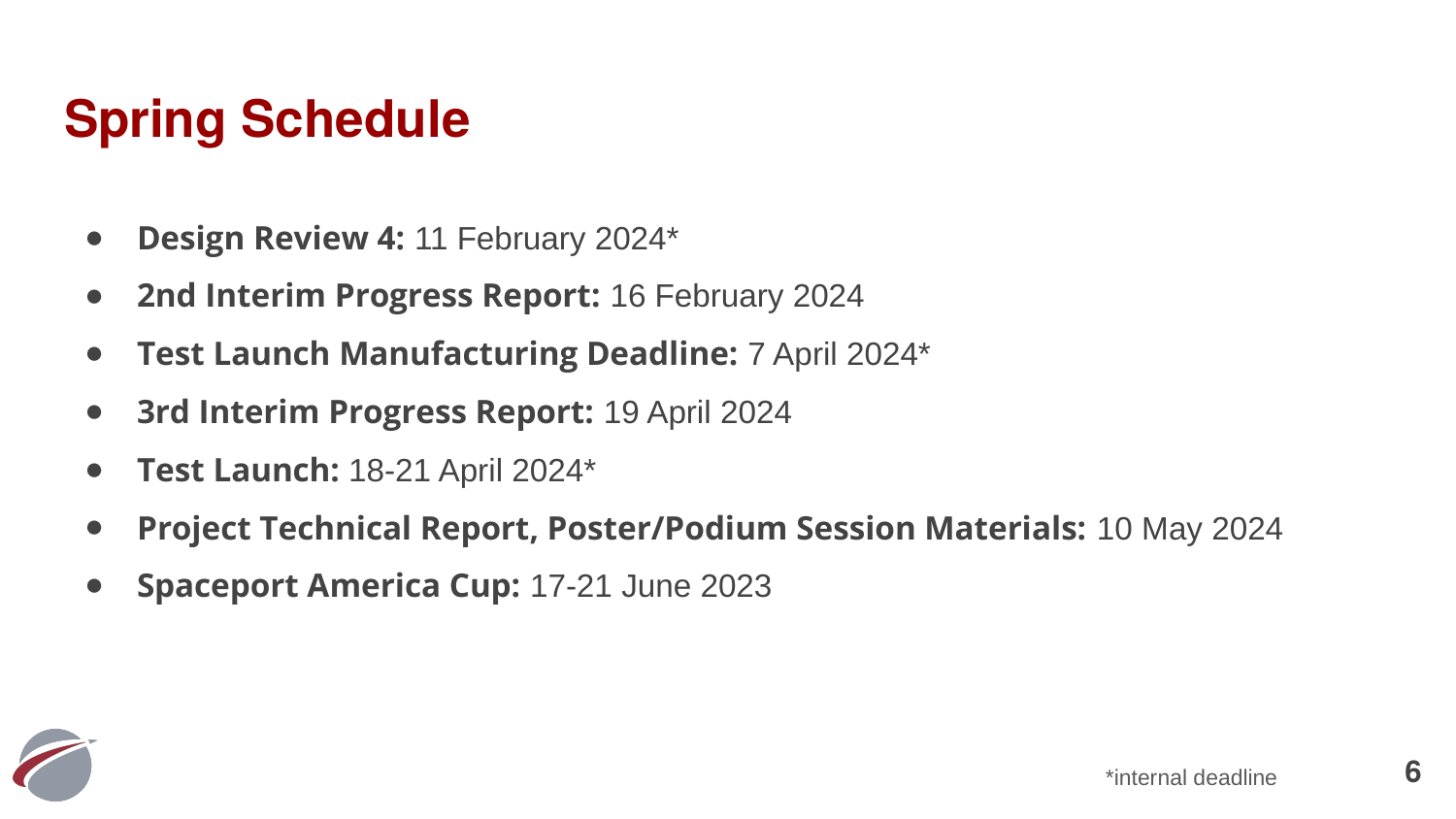

# Spring Schedule
Design Review 4: 11 February 2024*
2nd Interim Progress Report: 16 February 2024
Test Launch Manufacturing Deadline: 7 April 2024*
3rd Interim Progress Report: 19 April 2024
Test Launch: 18-21 April 2024*
Project Technical Report, Poster/Podium Session Materials: 10 May 2024
Spaceport America Cup: 17-21 June 2023
6
*internal deadline